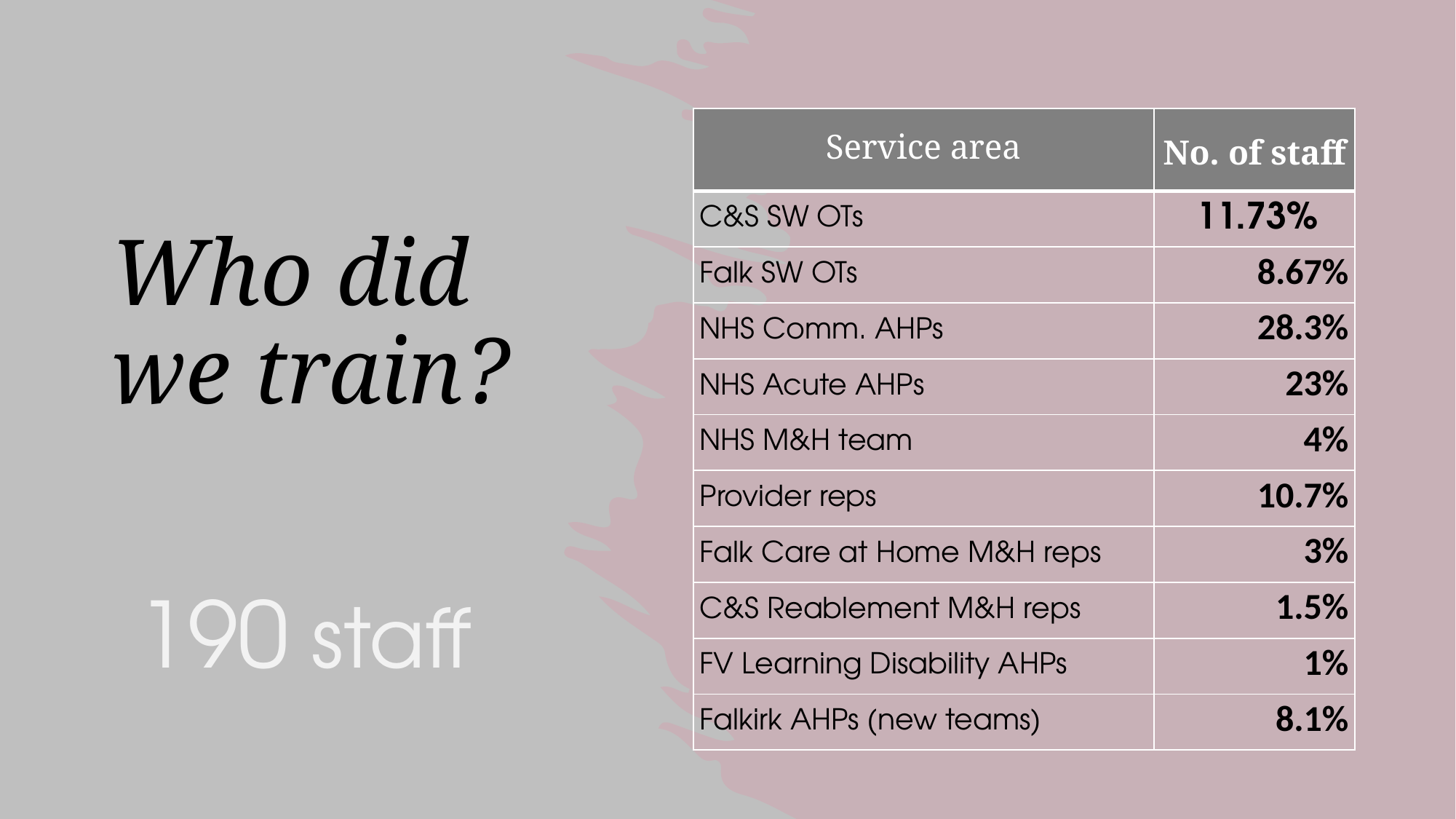

# Who did we train?
| Service area | No. of staff |
| --- | --- |
| C&S SW OTs | 11.73% |
| Falk SW OTs | 8.67% |
| NHS Comm. AHPs | 28.3% |
| NHS Acute AHPs | 23% |
| NHS M&H team | 4% |
| Provider reps | 10.7% |
| Falk Care at Home M&H reps | 3% |
| C&S Reablement M&H reps | 1.5% |
| FV Learning Disability AHPs | 1% |
| Falkirk AHPs (new teams) | 8.1% |
190 staff